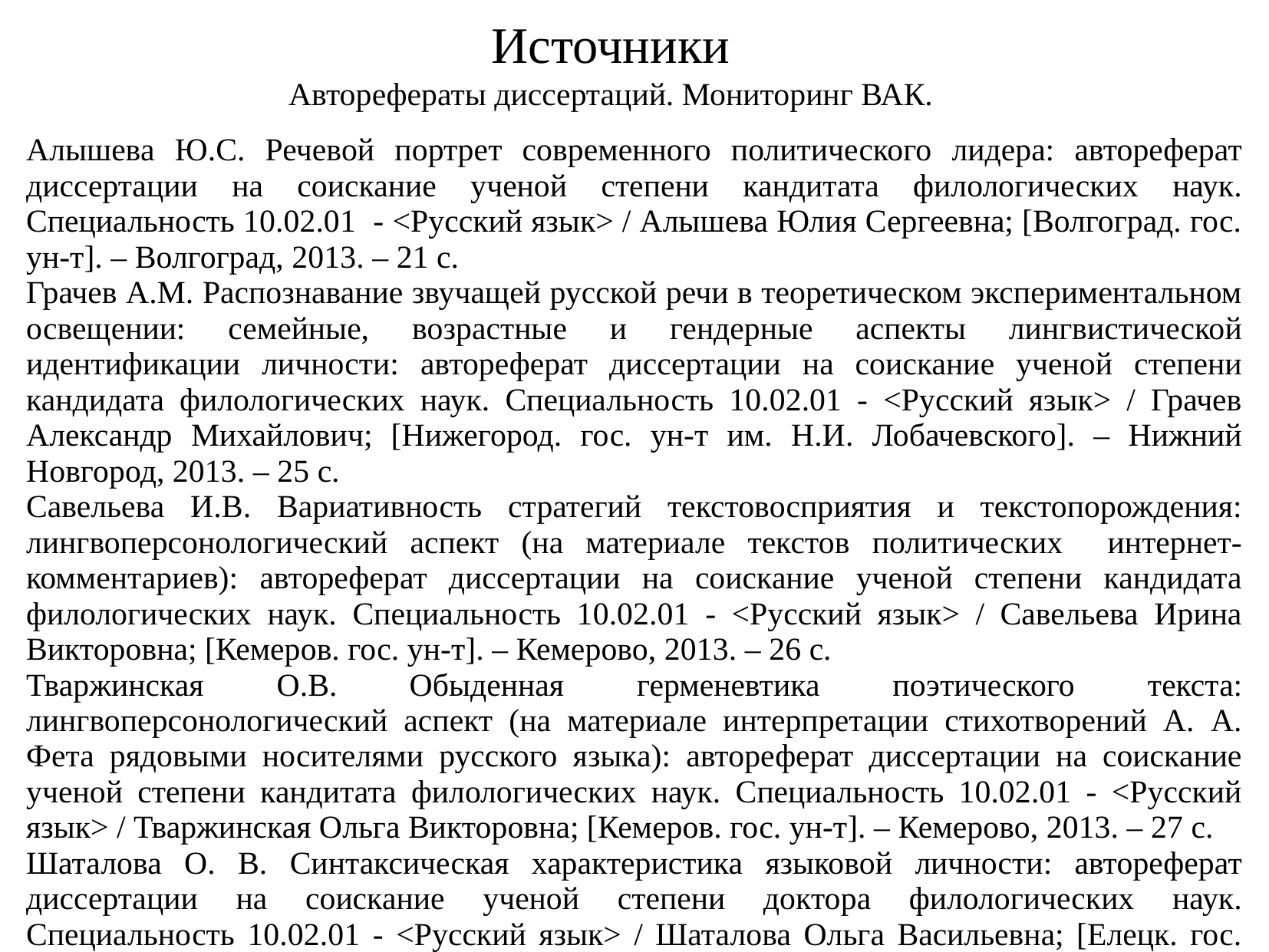

Источники
Авторефераты диссертаций. Мониторинг ВАК.
Алышева Ю.С. Речевой портрет современного политического лидера: автореферат диссертации на соискание ученой степени кандитата филологических наук. Специальность 10.02.01  - <Русский язык> / Алышева Юлия Сергеевна; [Волгоград. гос. ун-т]. – Волгоград, 2013. – 21 с.
Грачев А.М. Распознавание звучащей русской речи в теоретическом экспериментальном освещении: семейные, возрастные и гендерные аспекты лингвистической идентификации личности: автореферат диссертации на соискание ученой степени кандидата филологических наук. Специальность 10.02.01 - <Русский язык> / Грачев Александр Михайлович; [Нижегород. гос. ун-т им. Н.И. Лобачевского]. – Нижний Новгород, 2013. – 25 с.
Савельева И.В. Вариативность стратегий текстовосприятия и текстопорождения:
лингвоперсонологический аспект (на материале текстов политических  интернет-комментариев): автореферат диссертации на соискание ученой степени кандидата филологических наук. Специальность 10.02.01 - <Русский язык> / Савельева Ирина Викторовна; [Кемеров. гос. ун-т]. – Кемерово, 2013. – 26 с.
Тваржинская О.В. Обыденная герменевтика поэтического текста: лингвоперсонологический аспект (на материале интерпретации стихотворений А. А. Фета рядовыми носителями русского языка): автореферат диссертации на соискание ученой степени кандитата филологических наук. Специальность 10.02.01 - <Русский язык> / Тваржинская Ольга Викторовна; [Кемеров. гос. ун-т]. – Кемерово, 2013. – 27 с.
Шаталова О. В. Синтаксическая характеристика языковой личности: автореферат диссертации на соискание ученой степени доктора филологических наук. Специальность 10.02.01 - <Русский язык> / Шаталова Ольга Васильевна; [Елецк. гос. ун-т им. И.А. Бунина]. – Елец, 2012. – 51 с.